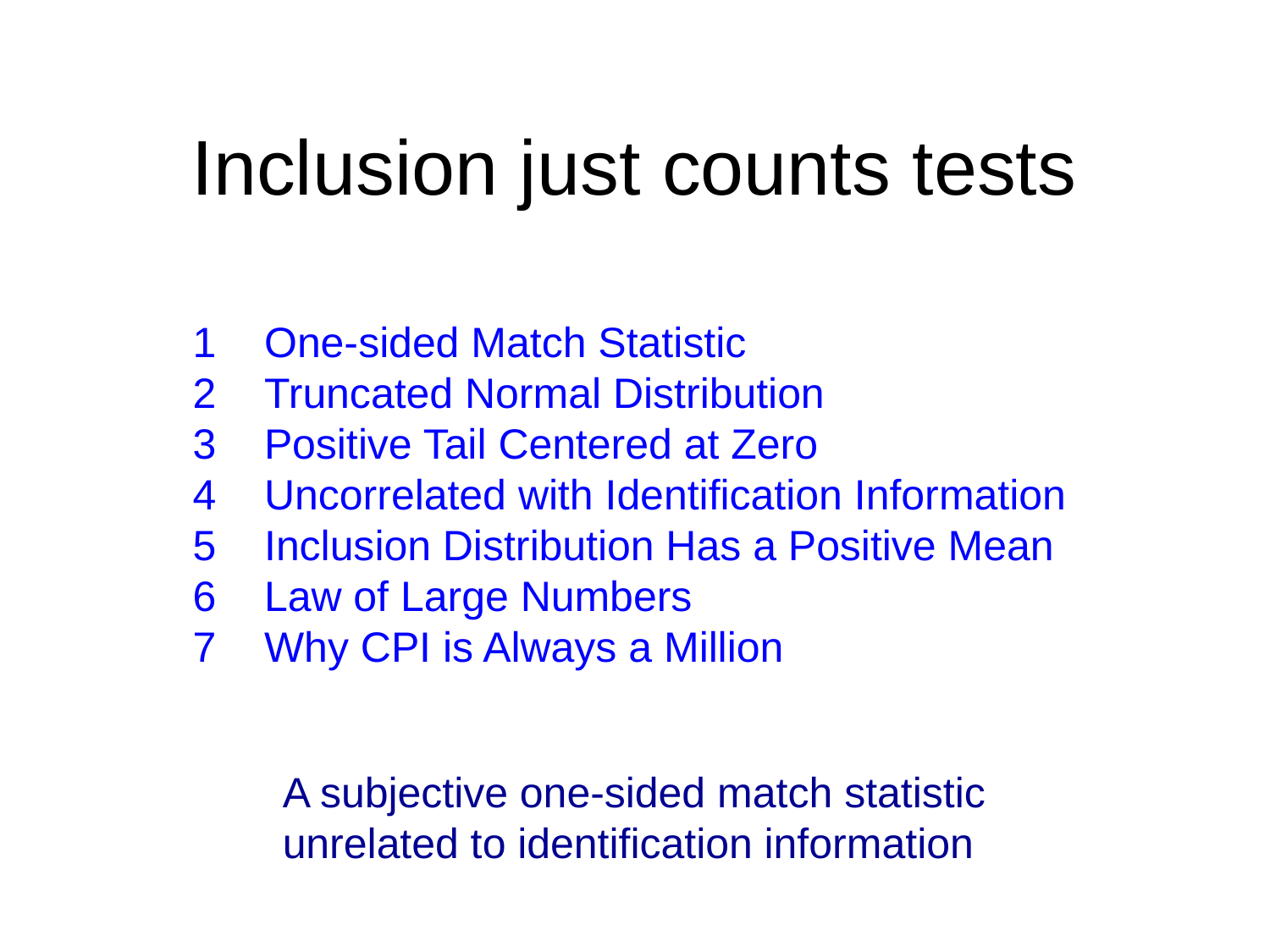

# Inclusion just counts tests
One-sided Match Statistic
Truncated Normal Distribution
Positive Tail Centered at Zero
Uncorrelated with Identification Information
Inclusion Distribution Has a Positive Mean
Law of Large Numbers
Why CPI is Always a Million
A subjective one-sided match statistic unrelated to identification information